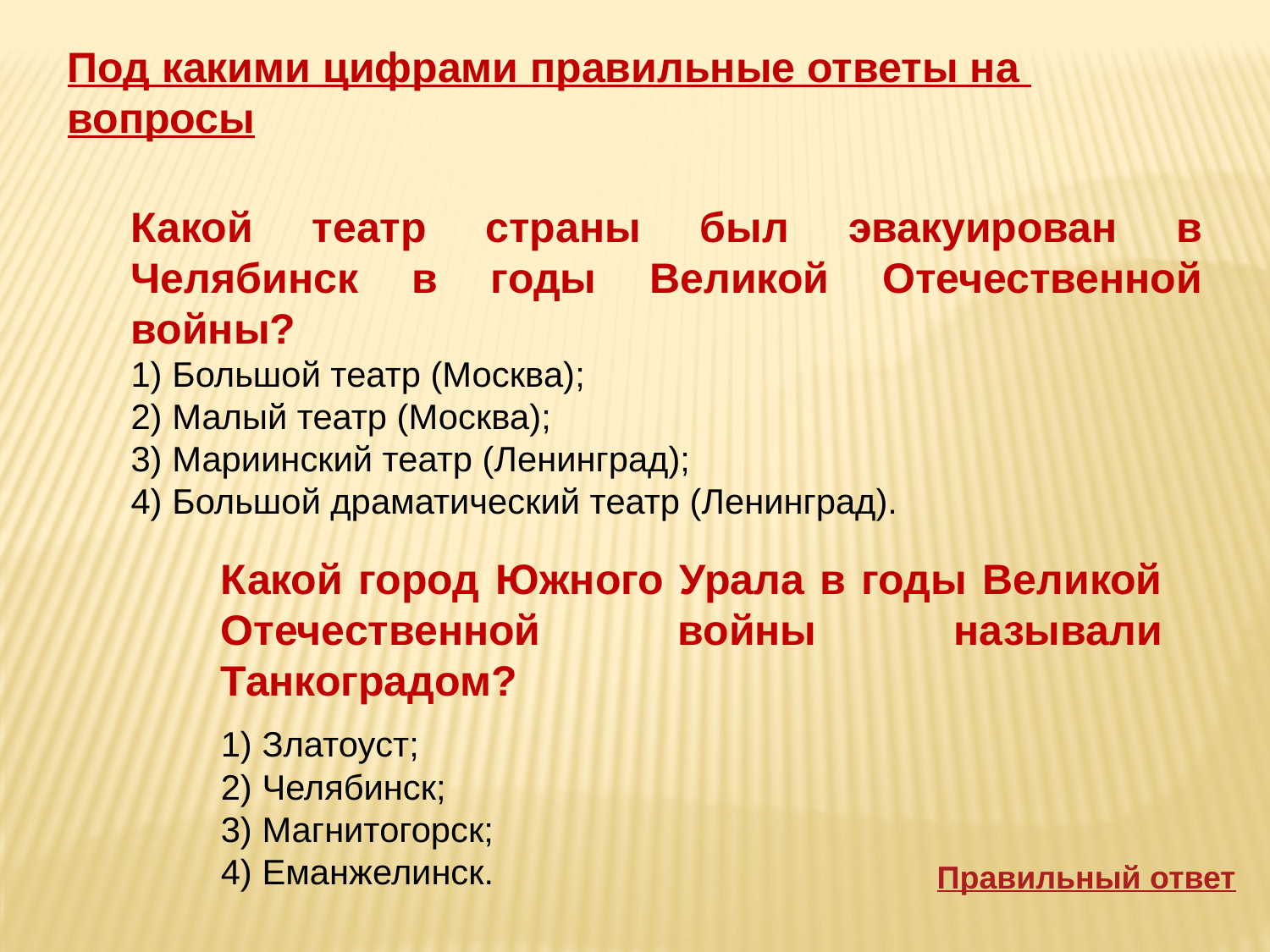

Под какими цифрами правильные ответы на  вопросы

Какой театр страны был эвакуирован в Челябинск в годы Великой Отечественной войны?
1) Большой театр (Москва);
2) Малый театр (Москва);
3) Мариинский театр (Ленинград);
4) Большой драматический театр (Ленинград).

Какой город Южного Урала в годы Великой Отечественной войны называли Танкоградом?
1) Златоуст;
2) Челябинск;
3) Магнитогорск;
4) Еманжелинск.
Правильный ответ